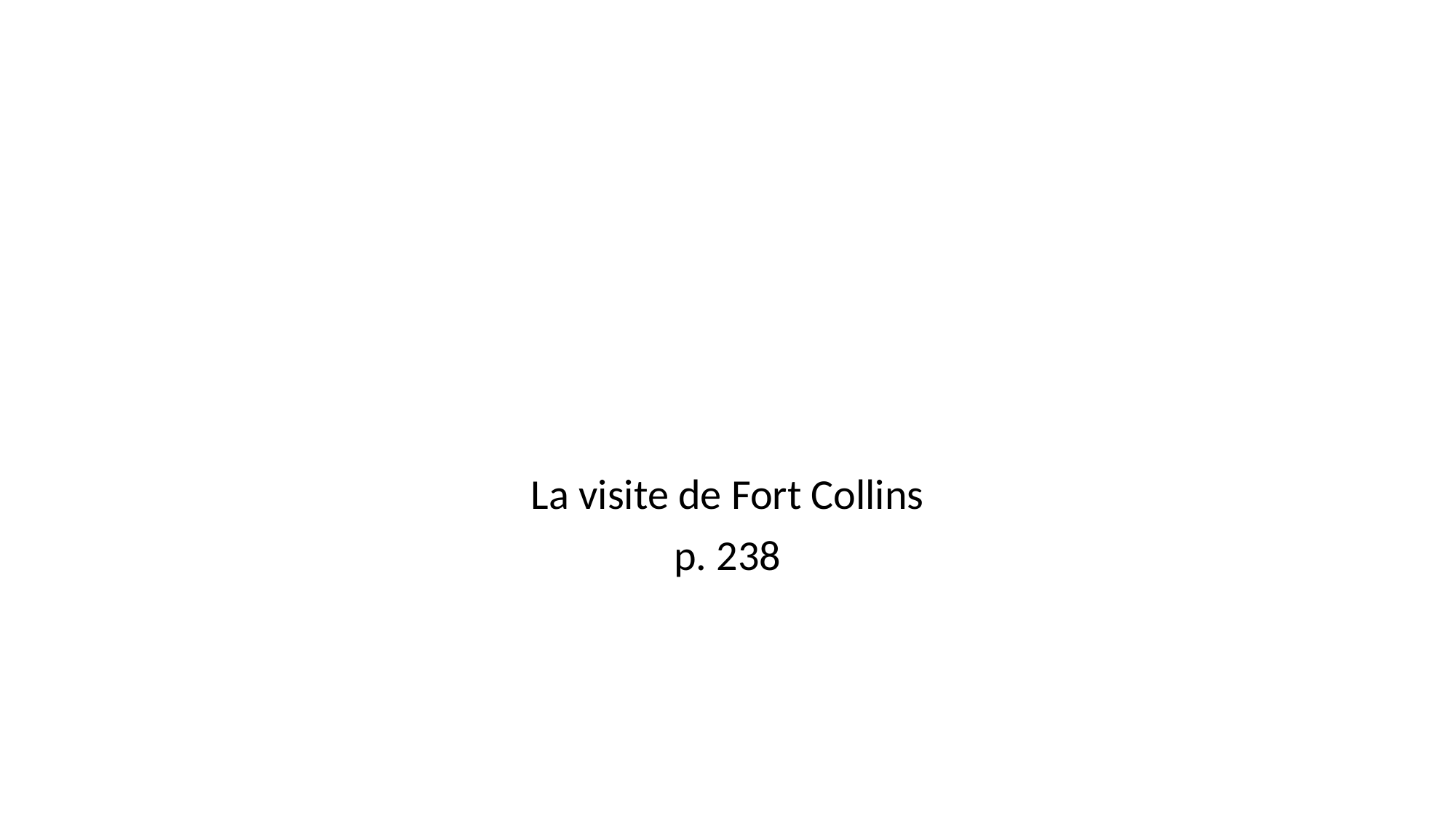

#

La visite de Fort Collins
p. 238